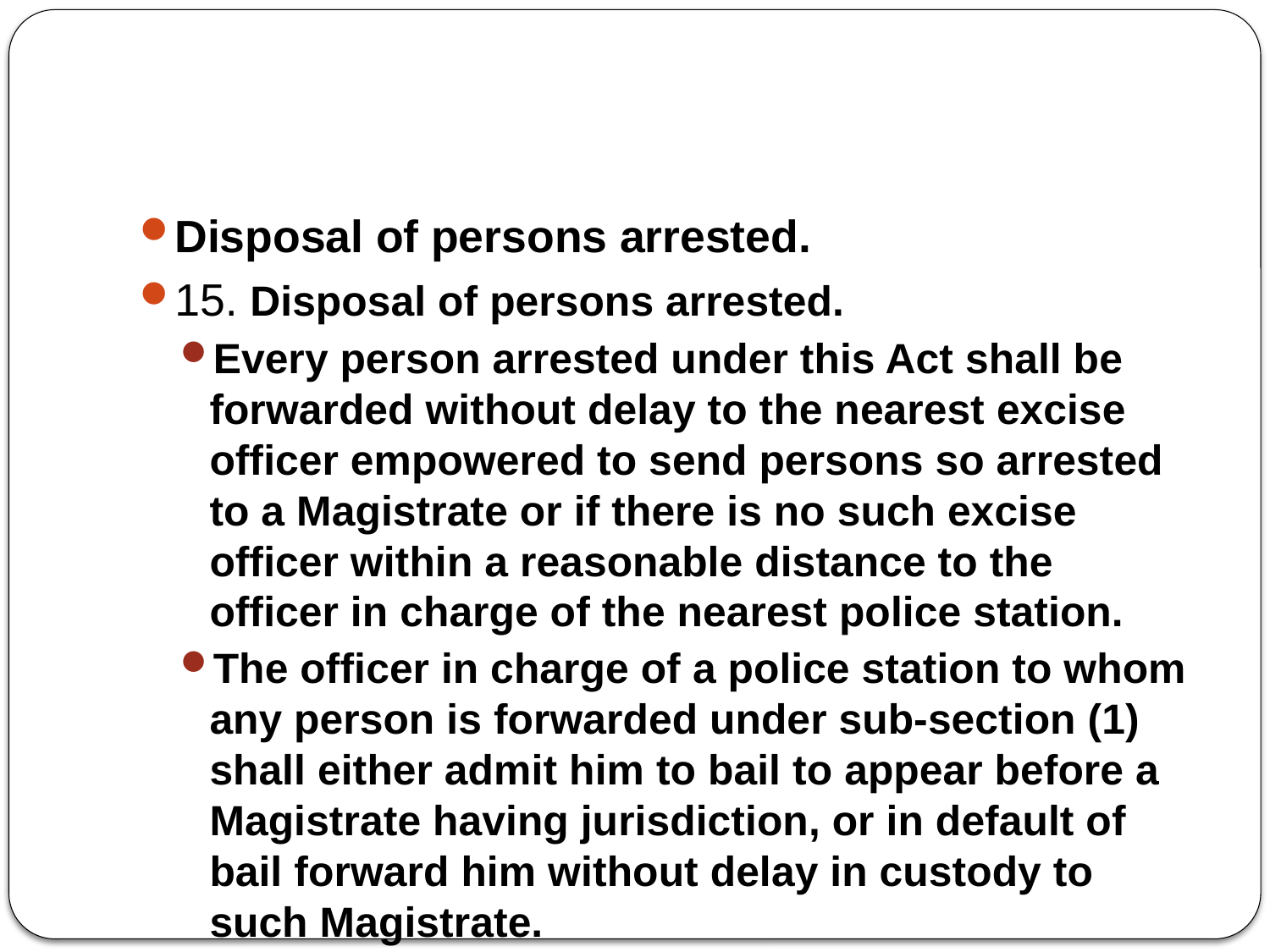

#
Disposal of persons arrested.
15. Disposal of persons arrested.
Every person arrested under this Act shall be forwarded without delay to the nearest excise officer empowered to send persons so arrested to a Magistrate or if there is no such excise officer within a reasonable distance to the officer in charge of the nearest police station.
The officer in charge of a police station to whom any person is forwarded under sub-section (1) shall either admit him to bail to appear before a Magistrate having jurisdiction, or in default of bail forward him without delay in custody to such Magistrate.